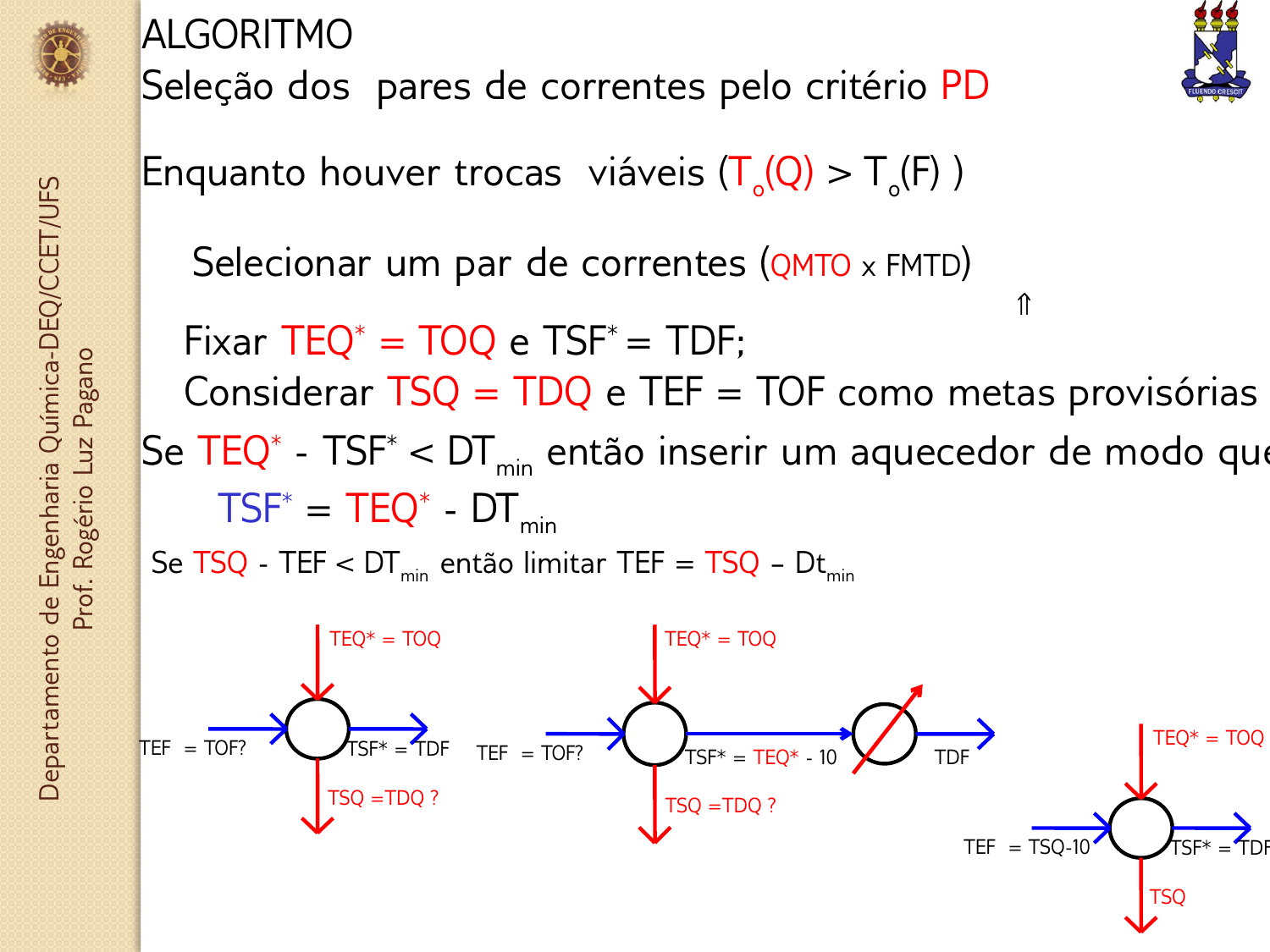

ALGORITMO
Seleção dos  pares de correntes pelo critério PD
Enquanto houver trocas  viáveis (To(Q) > To(F) )

Selecionar um par de correntes (QMTO x FMTD)
⇑
Fixar TEQ* = TOQ e TSF* = TDF;
Considerar TSQ = TDQ e TEF = TOF como metas provisórias
Se TEQ* - TSF* < DTmin então inserir um aquecedor de modo que
      TSF* = TEQ* - DTmin
Se TSQ - TEF < DTmin  então limitar TEF = TSQ – Dtmin

TEQ* = TOQ
TEF  = TOF?
TSF* = TDF
TSQ =TDQ ?

TEQ* = TOQ
TEF  = TOF?
TSF* = TEQ* - 10
TSQ =TDQ ?

TDF

TEQ* = TOQ
TEF  = TSQ-10
TSF* = TDF
TSQ